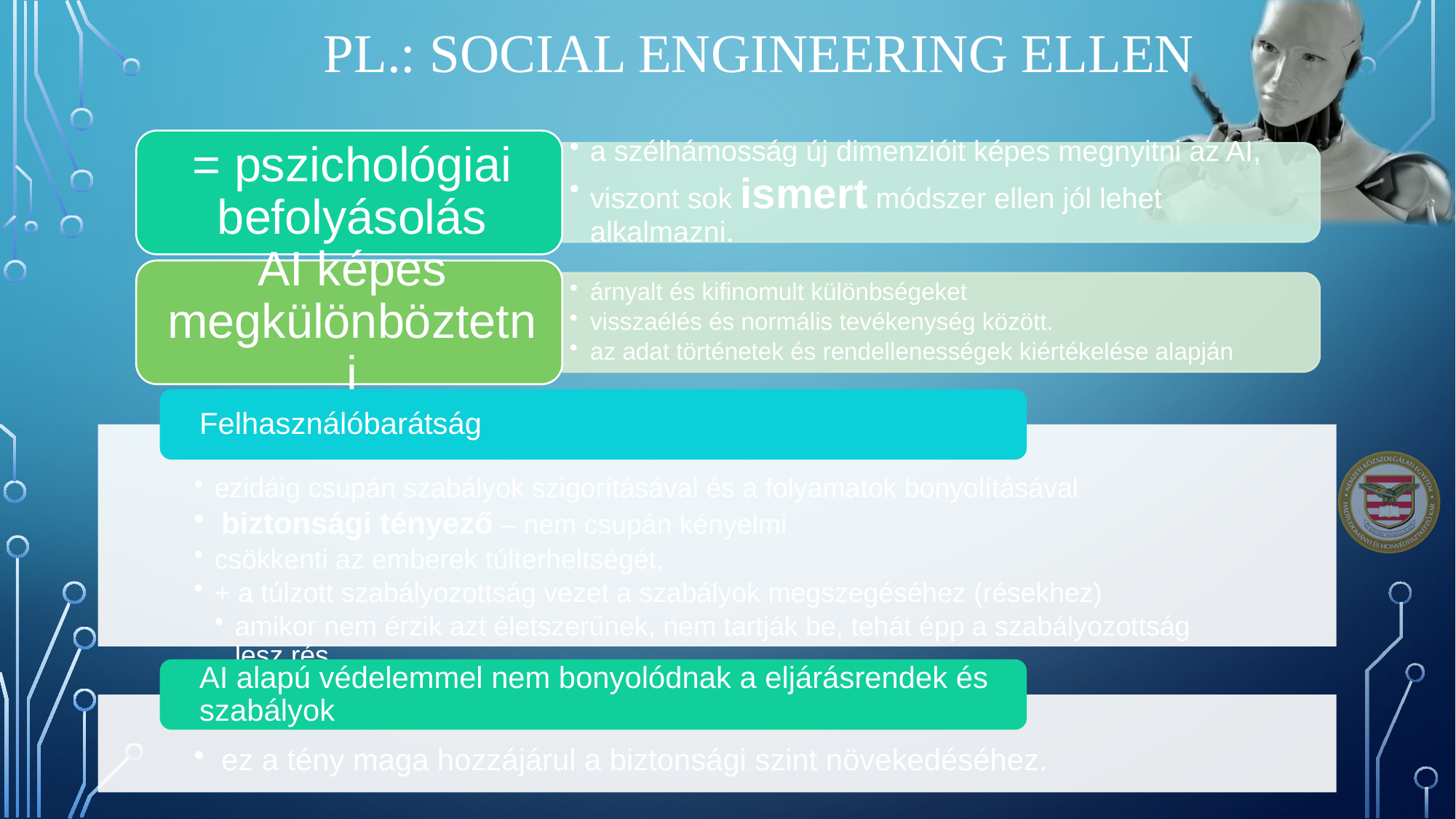

# Pl.: social engineering ellen
a szélhámosság új dimenzióit képes megnyitni az AI,
viszont sok ismert módszer ellen jól lehet alkalmazni.
= pszichológiai befolyásolás
árnyalt és kifinomult különbségeket
visszaélés és normális tevékenység között.
az adat történetek és rendellenességek kiértékelése alapján
AI képes megkülönböztetni

ezidáig csupán szabályok szigorításával és a folyamatok bonyolításával
biztonsági tényező – nem csupán kényelmi
csökkenti az emberek túlterheltségét,
+ a túlzott szabályozottság vezet a szabályok megszegéséhez (résekhez)
amikor nem érzik azt életszerűnek, nem tartják be, tehát épp a szabályozottság lesz rés
Felhasználóbarátság
ez a tény maga hozzájárul a biztonsági szint növekedéséhez.
AI alapú védelemmel nem bonyolódnak a eljárásrendek és szabályok